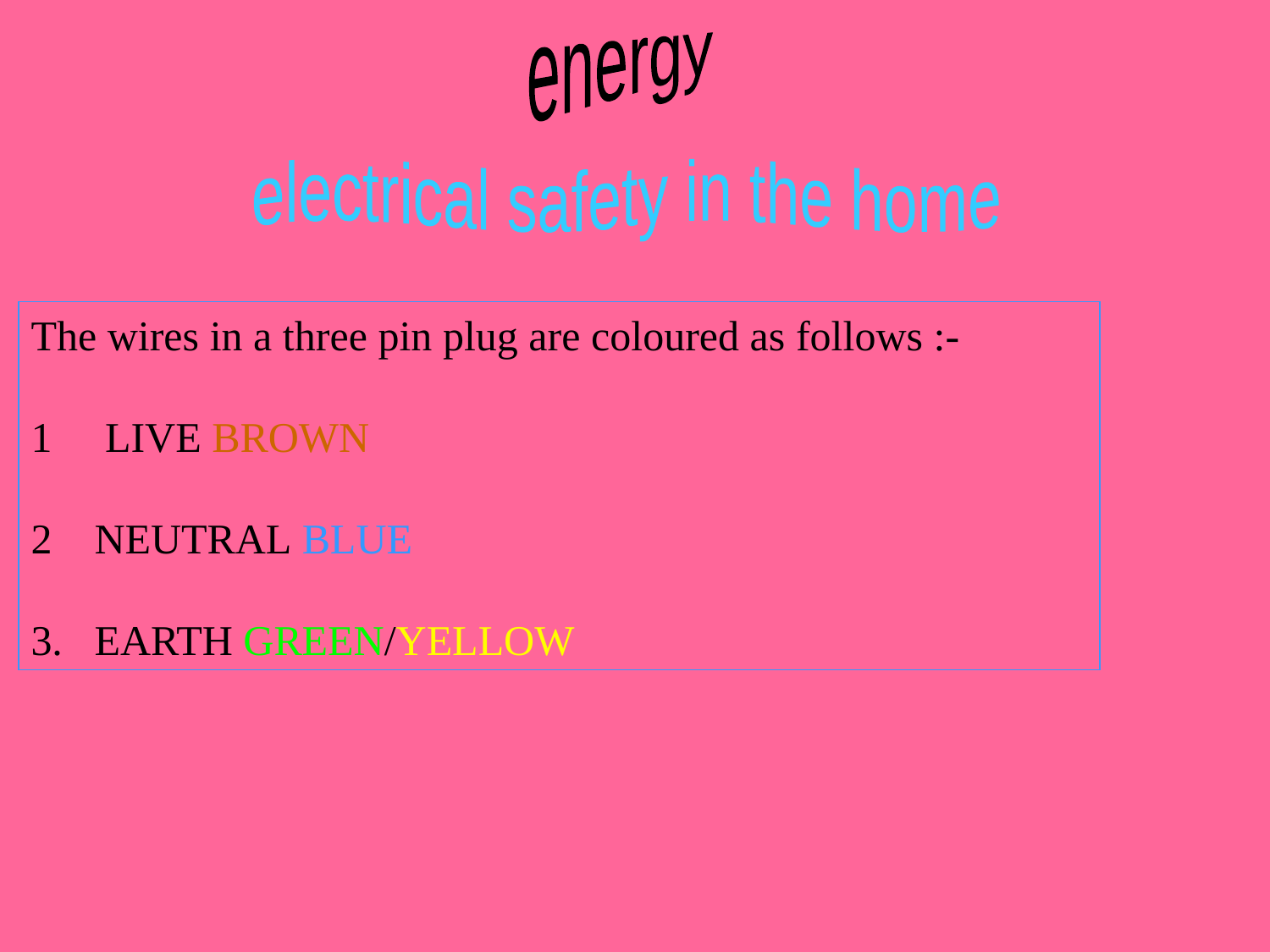

energy
electrical safety in the home
The wires in a three pin plug are coloured as follows :-

1	 LIVE BROWN

NEUTRAL BLUE

3.	EARTH GREEN/YELLOW